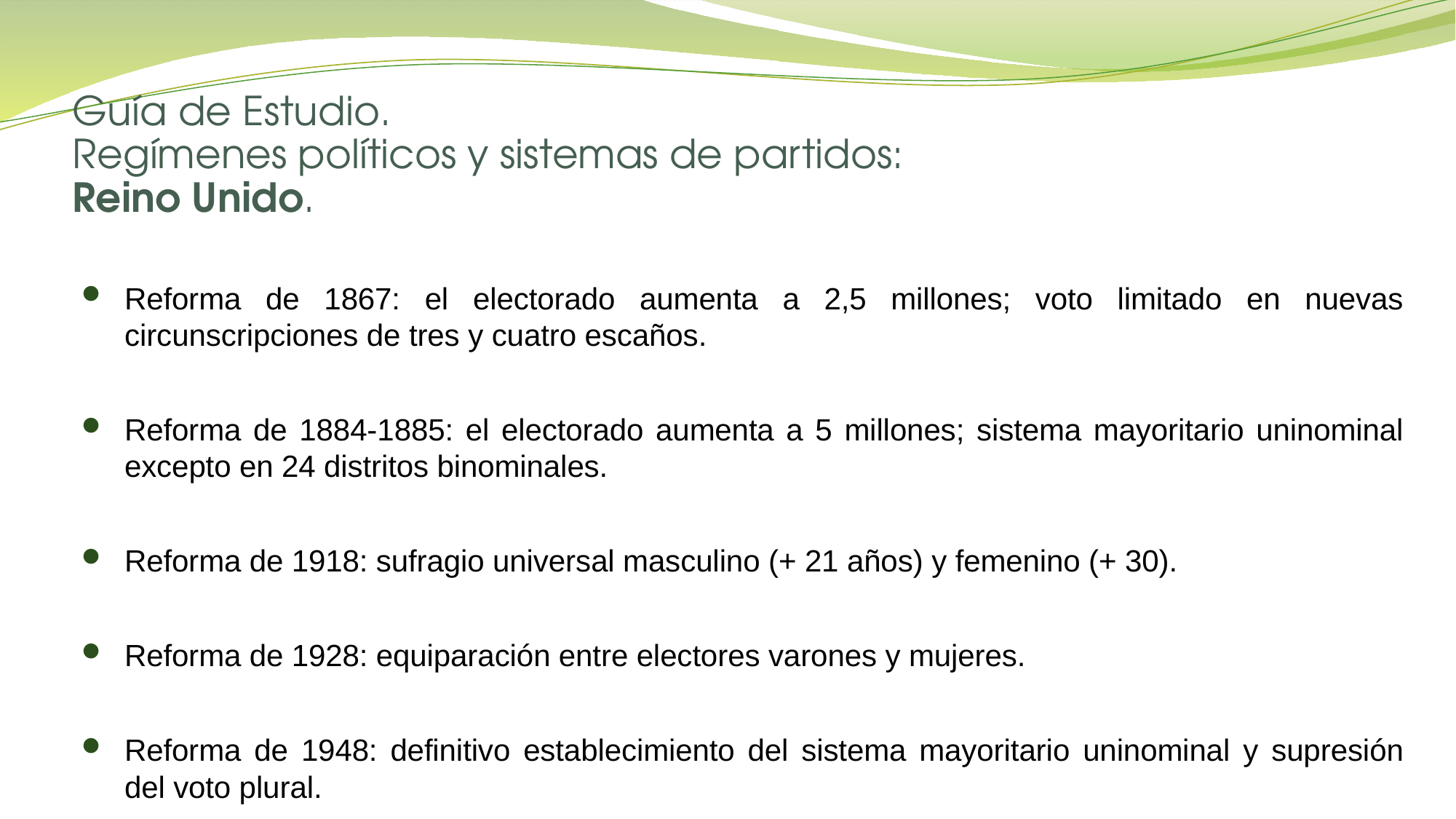

# Guía de Estudio. Regímenes políticos y sistemas de partidos: Reino Unido.

Reforma de 1867: el electorado aumenta a 2,5 millones; voto limitado en nuevas circunscripciones de tres y cuatro escaños.

Reforma de 1884-1885: el electorado aumenta a 5 millones; sistema mayoritario uninominal excepto en 24 distritos binominales.

Reforma de 1918: sufragio universal masculino (+ 21 años) y femenino (+ 30).

Reforma de 1928: equiparación entre electores varones y mujeres.

Reforma de 1948: definitivo establecimiento del sistema mayoritario uninominal y supresión del voto plural.